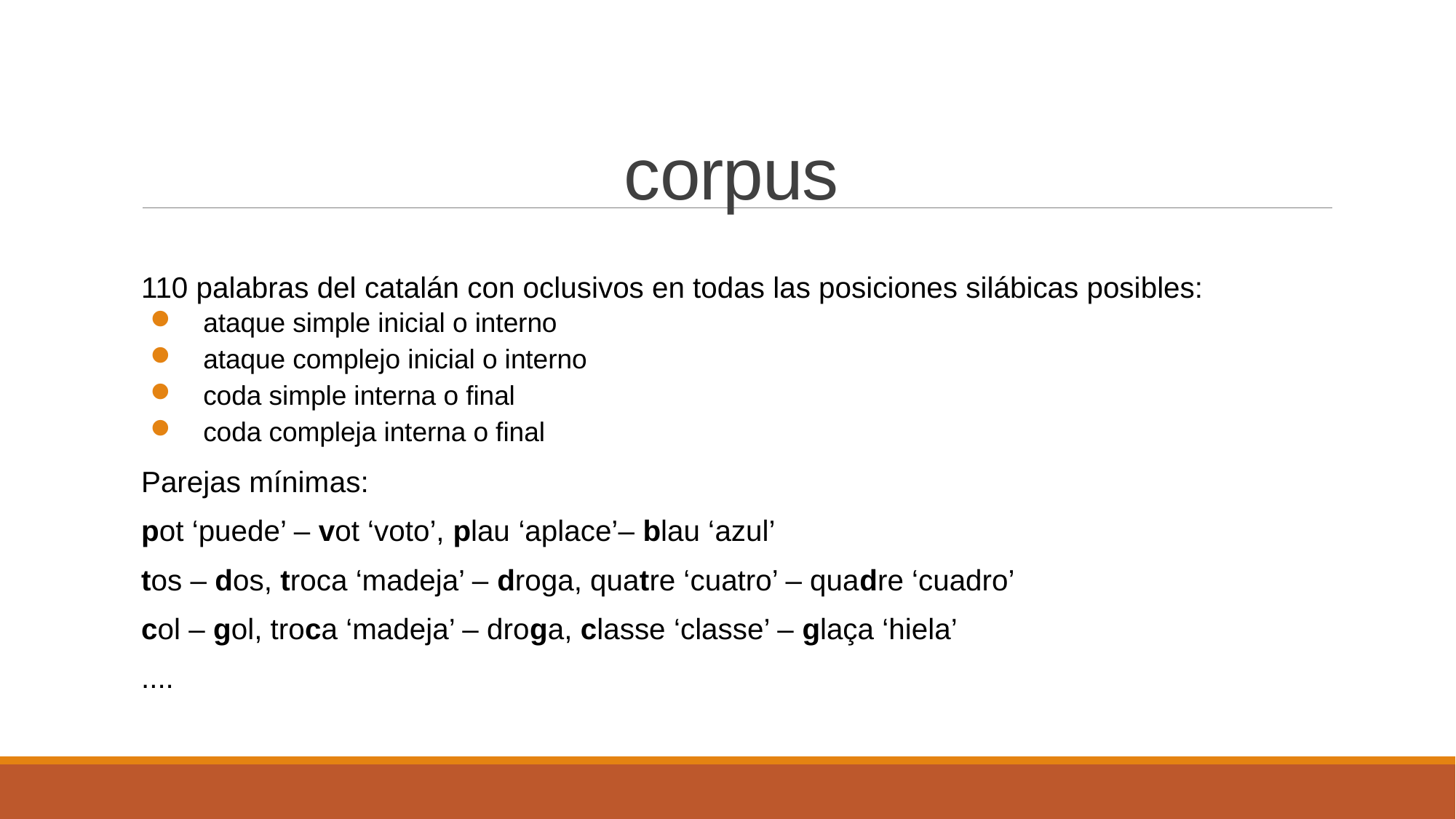

# corpus

110 palabras del catalán con oclusivos en todas las posiciones silábicas posibles:
ataque simple inicial o interno
ataque complejo inicial o interno
coda simple interna o final
coda compleja interna o final
Parejas mínimas:
pot ‘puede’ – vot ‘voto’, plau ‘aplace’– blau ‘azul’
tos – dos, troca ‘madeja’ – droga, quatre ‘cuatro’ – quadre ‘cuadro’
col – gol, troca ‘madeja’ – droga, classe ‘classe’ – glaça ‘hiela’
....